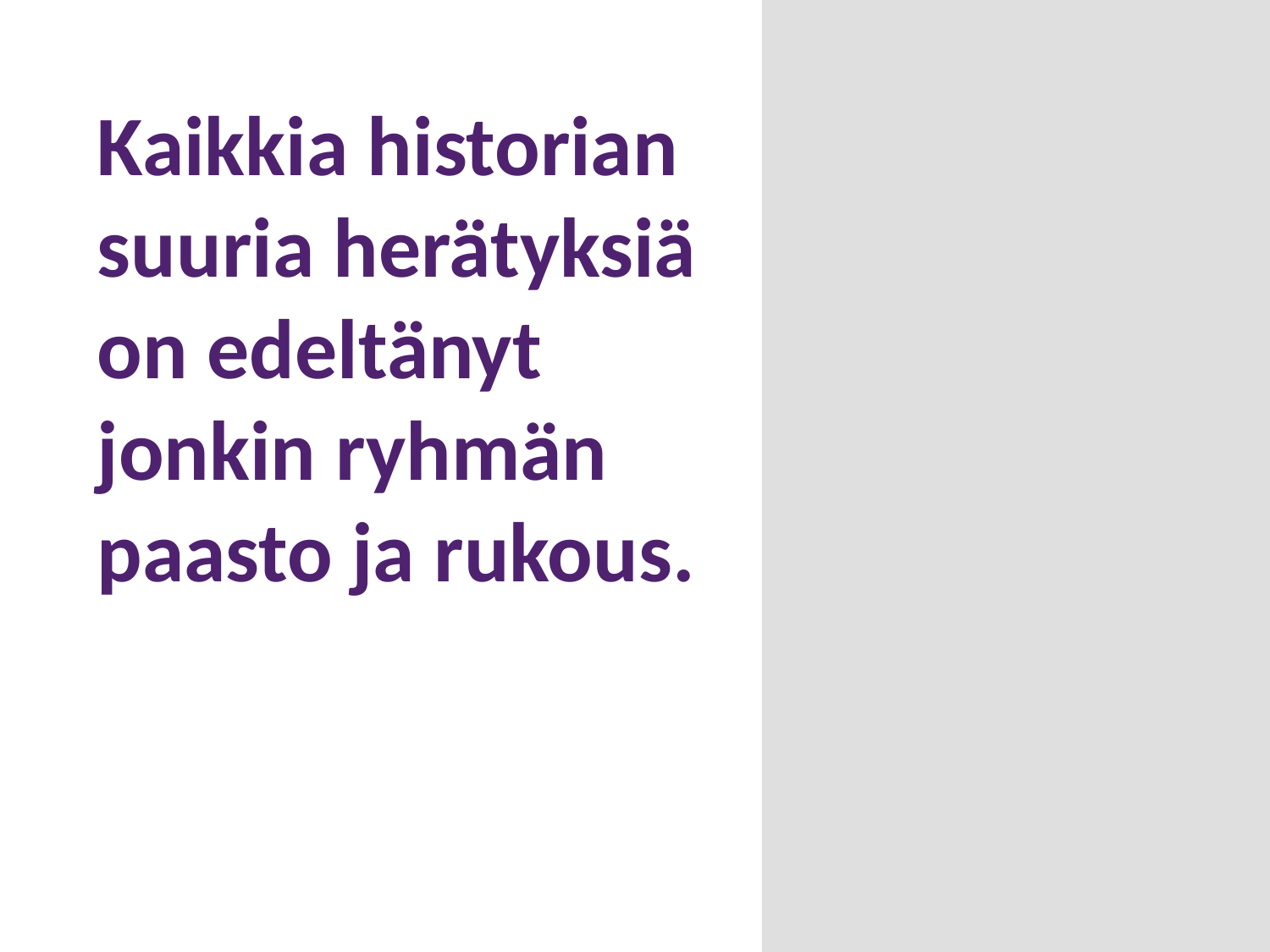

Kaikkia historian suuria herätyksiä on edeltänyt jonkin ryhmän
paasto ja rukous.